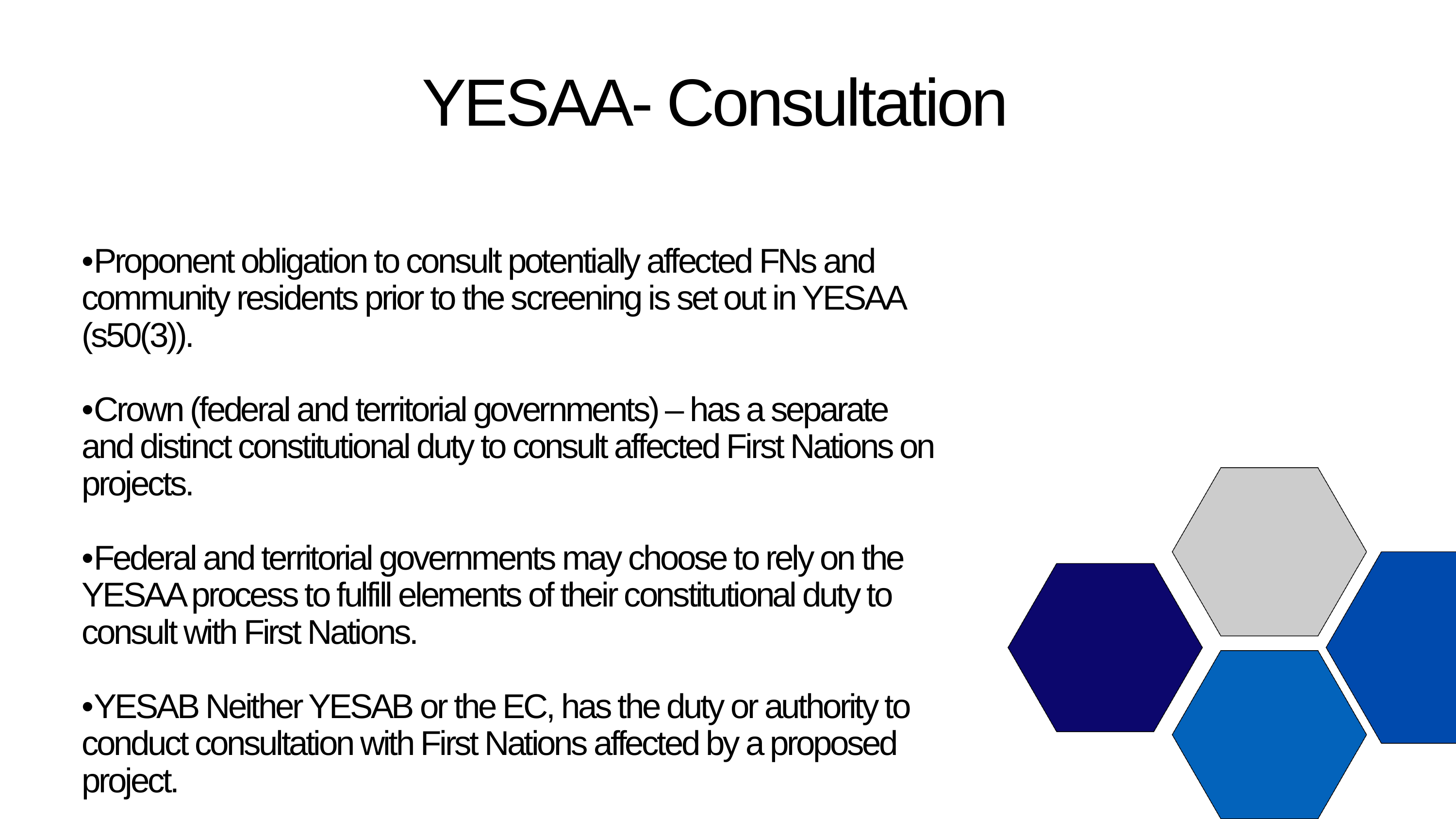

YESAA- Consultation
•Proponent obligation to consult potentially affected FNs and community residents prior to the screening is set out in YESAA (s50(3)).

•Crown (federal and territorial governments) – has a separate and distinct constitutional duty to consult affected First Nations on projects.

•Federal and territorial governments may choose to rely on the YESAA process to fulfill elements of their constitutional duty to consult with First Nations.

•YESAB Neither YESAB or the EC, has the duty or authority to conduct consultation with First Nations affected by a proposed project.